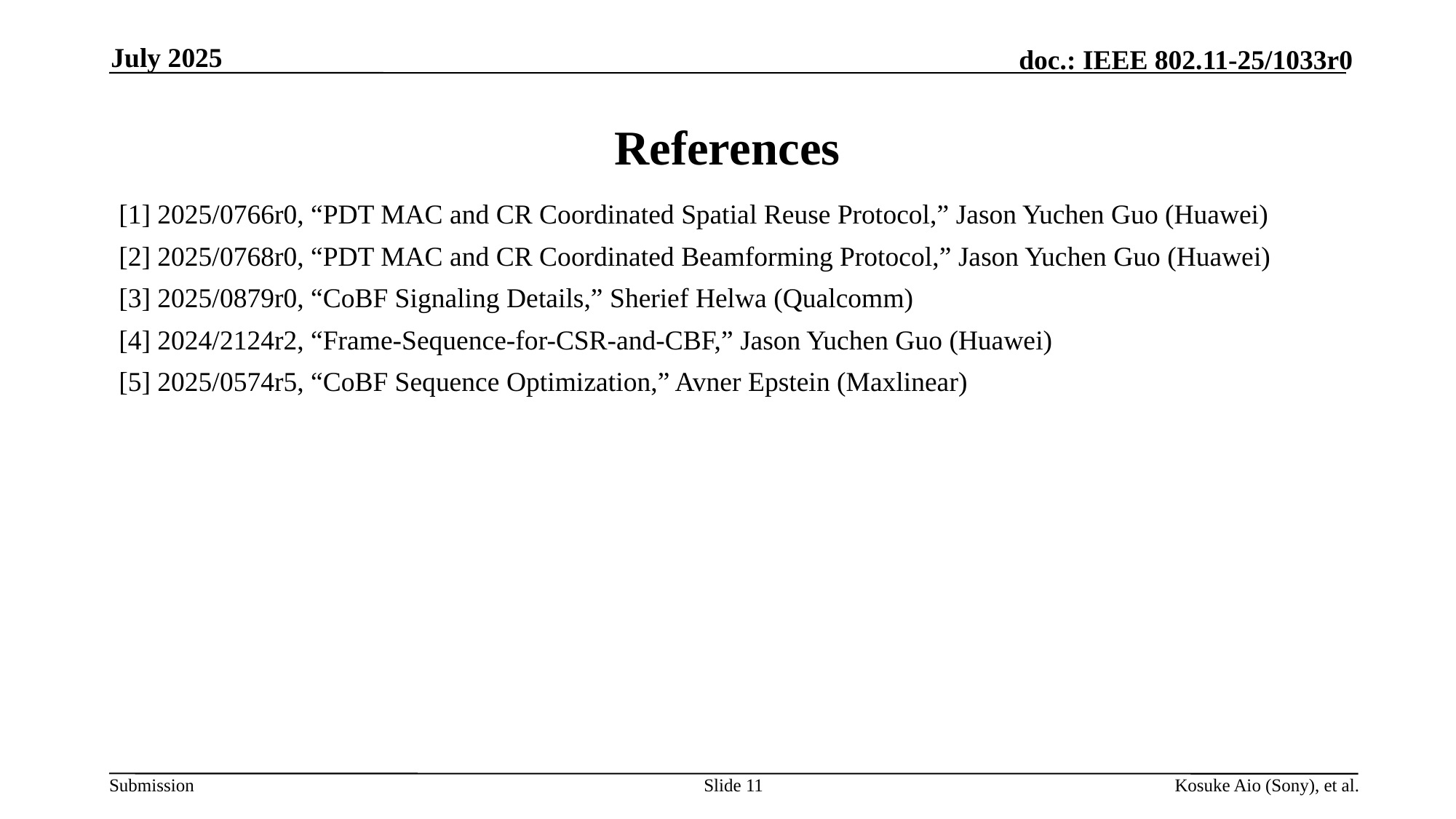

July 2025
# References
[1] 2025/0766r0, “PDT MAC and CR Coordinated Spatial Reuse Protocol,” Jason Yuchen Guo (Huawei)
[2] 2025/0768r0, “PDT MAC and CR Coordinated Beamforming Protocol,” Jason Yuchen Guo (Huawei)
[3] 2025/0879r0, “CoBF Signaling Details,” Sherief Helwa (Qualcomm)
[4] 2024/2124r2, “Frame-Sequence-for-CSR-and-CBF,” Jason Yuchen Guo (Huawei)
[5] 2025/0574r5, “CoBF Sequence Optimization,” Avner Epstein (Maxlinear)
Slide 11
Kosuke Aio (Sony), et al.